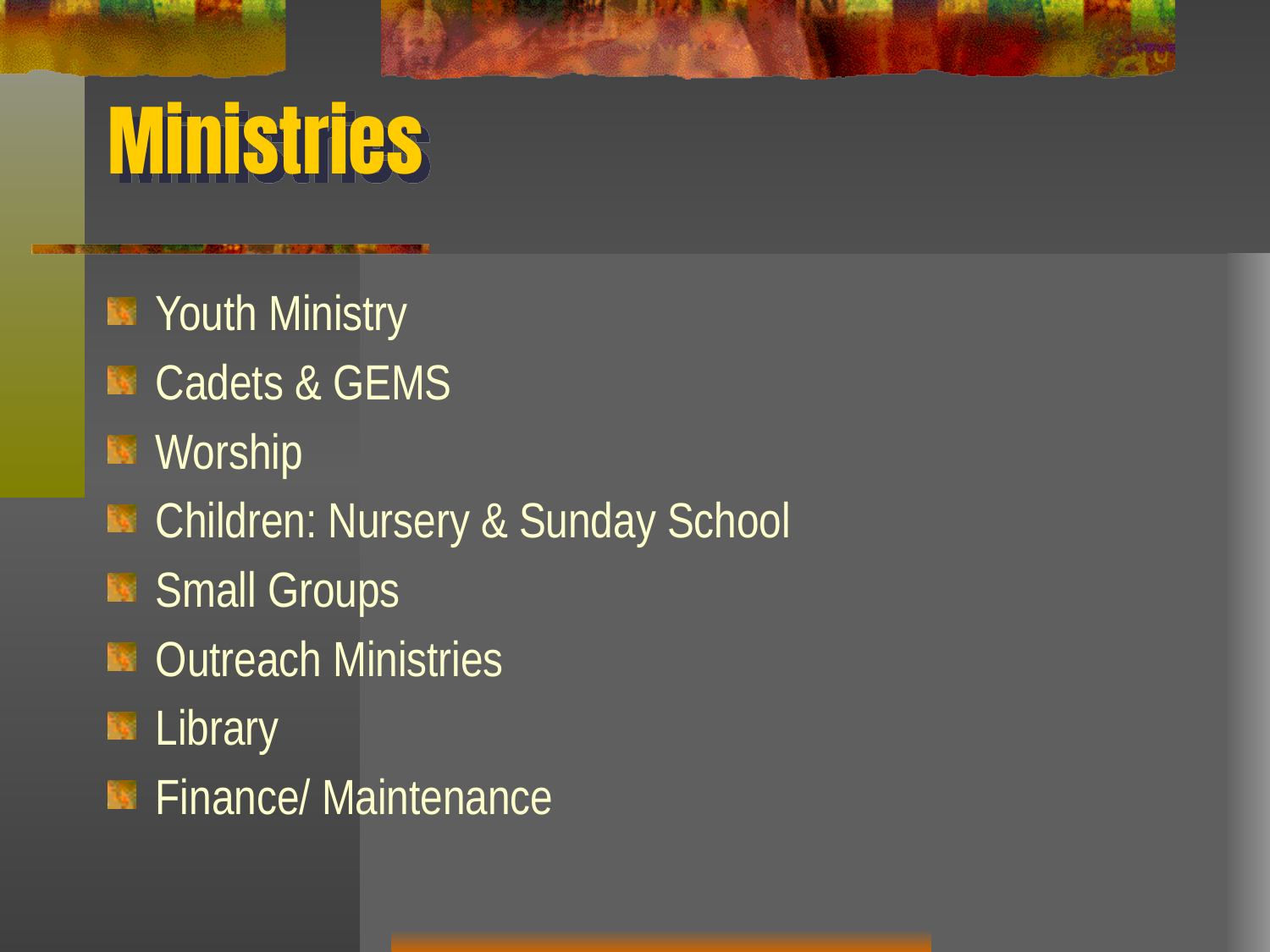

# Ministries
Youth Ministry
Cadets & GEMS
Worship
Children: Nursery & Sunday School
Small Groups
Outreach Ministries
Library
Finance/ Maintenance